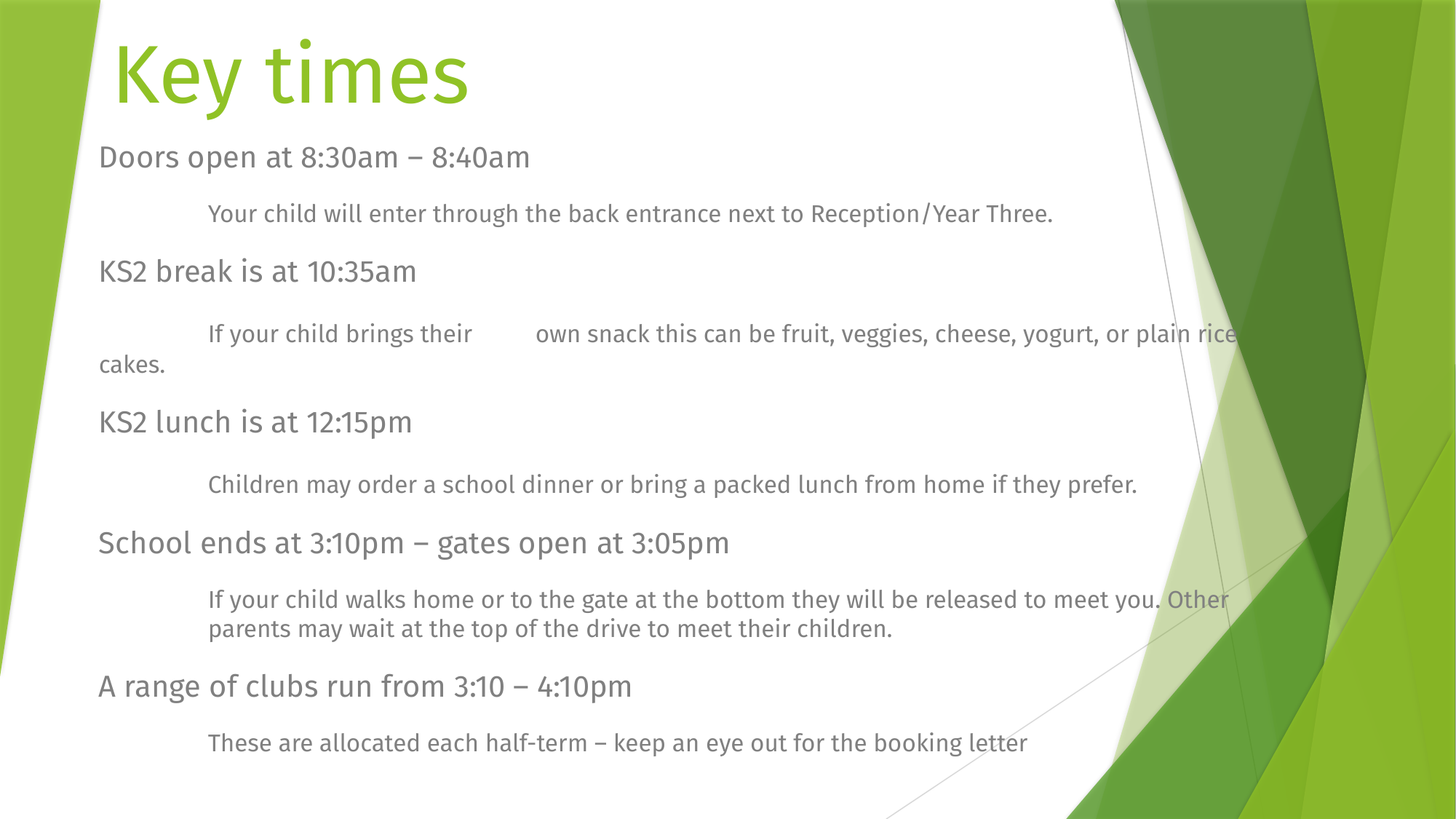

# Key times
Doors open at 8:30am – 8:40am
	Your child will enter through the back entrance next to Reception/Year Three.
KS2 break is at 10:35am
	If your child brings their 	own snack this can be fruit, veggies, cheese, yogurt, or plain rice cakes.
KS2 lunch is at 12:15pm
	Children may order a school dinner or bring a packed lunch from home if they prefer.
School ends at 3:10pm – gates open at 3:05pm
	If your child walks home or to the gate at the bottom they will be released to meet you. Other 	parents may wait at the top of the drive to meet their children.
A range of clubs run from 3:10 – 4:10pm
	These are allocated each half-term – keep an eye out for the booking letter